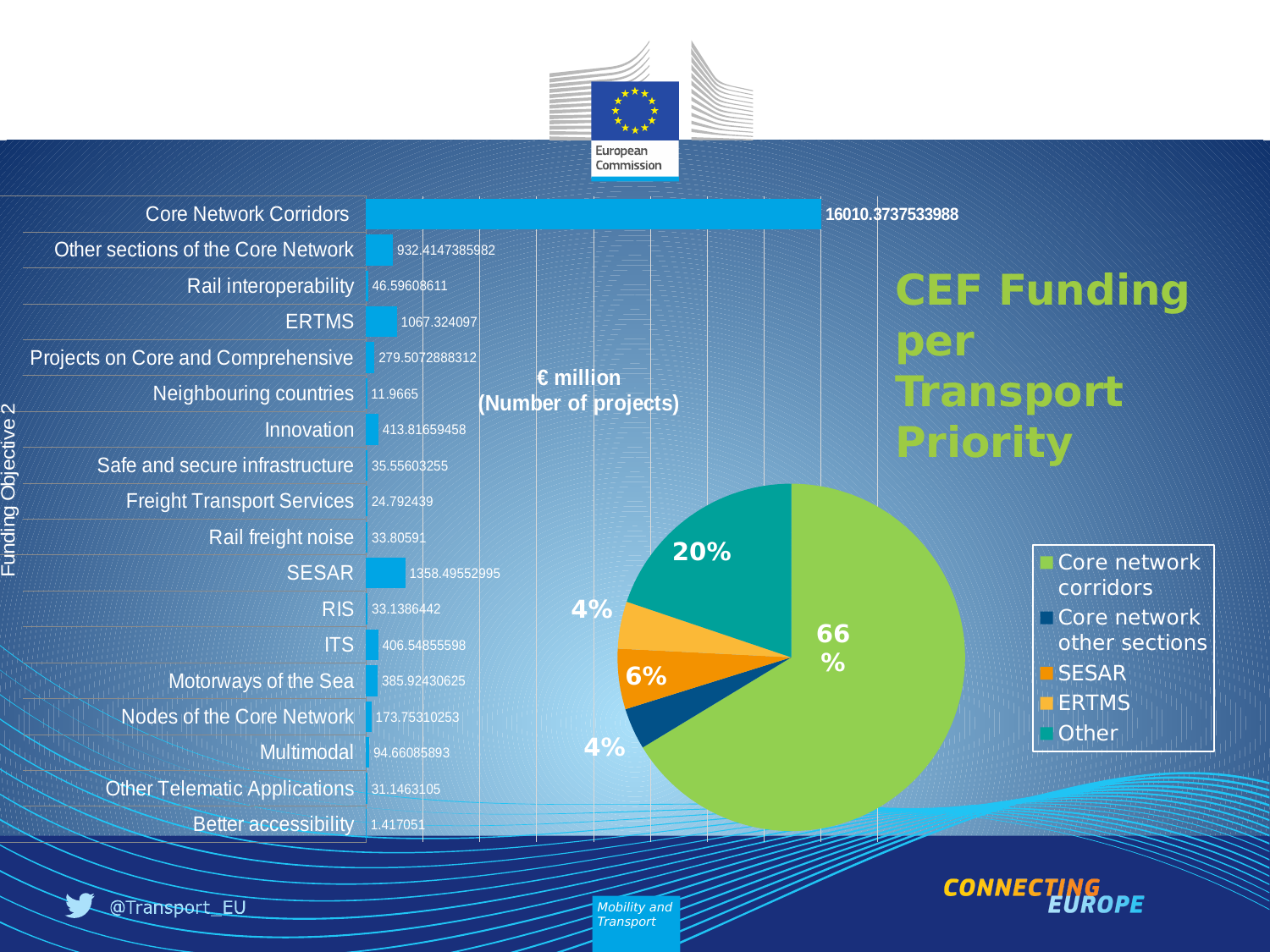

### Chart: € million
(Number of projects)

| Category |  |
|---|---|
| Core Network Corridors  | 16010.373753398804 |
| Other sections of the Core Network | 932.4147385982001 |
| Rail interoperability | 46.59608611 |
| ERTMS | 1067.324097 |
| Projects on Core and Comprehensive | 279.5072888312 |
| Neighbouring countries | 11.9665 |
| Innovation | 413.8165945800001 |
| Safe and secure infrastructure | 35.55603255 |
| Freight Transport Services | 24.792439 |
| Rail freight noise | 33.80591 |
| SESAR | 1358.49552995 |
| RIS | 33.1386442 |
| ITS | 406.54855598 |
| Motorways of the Sea | 385.92430625 |
| Nodes of the Core Network | 173.75310253 |
| Multimodal | 94.66085893 |
| Other Telematic Applications | 31.1463105 |
| Better accessibility | 1.417051 |
# CEF Funding per Transport Priority

### Chart

| Category | Sales |
|---|---|
| Core network corridors | 16.01 |
| Core network other sections | 0.93 |
| SESAR | 1.36 |
| ERTMS | 1.06 |
| Other  | 4.78 |